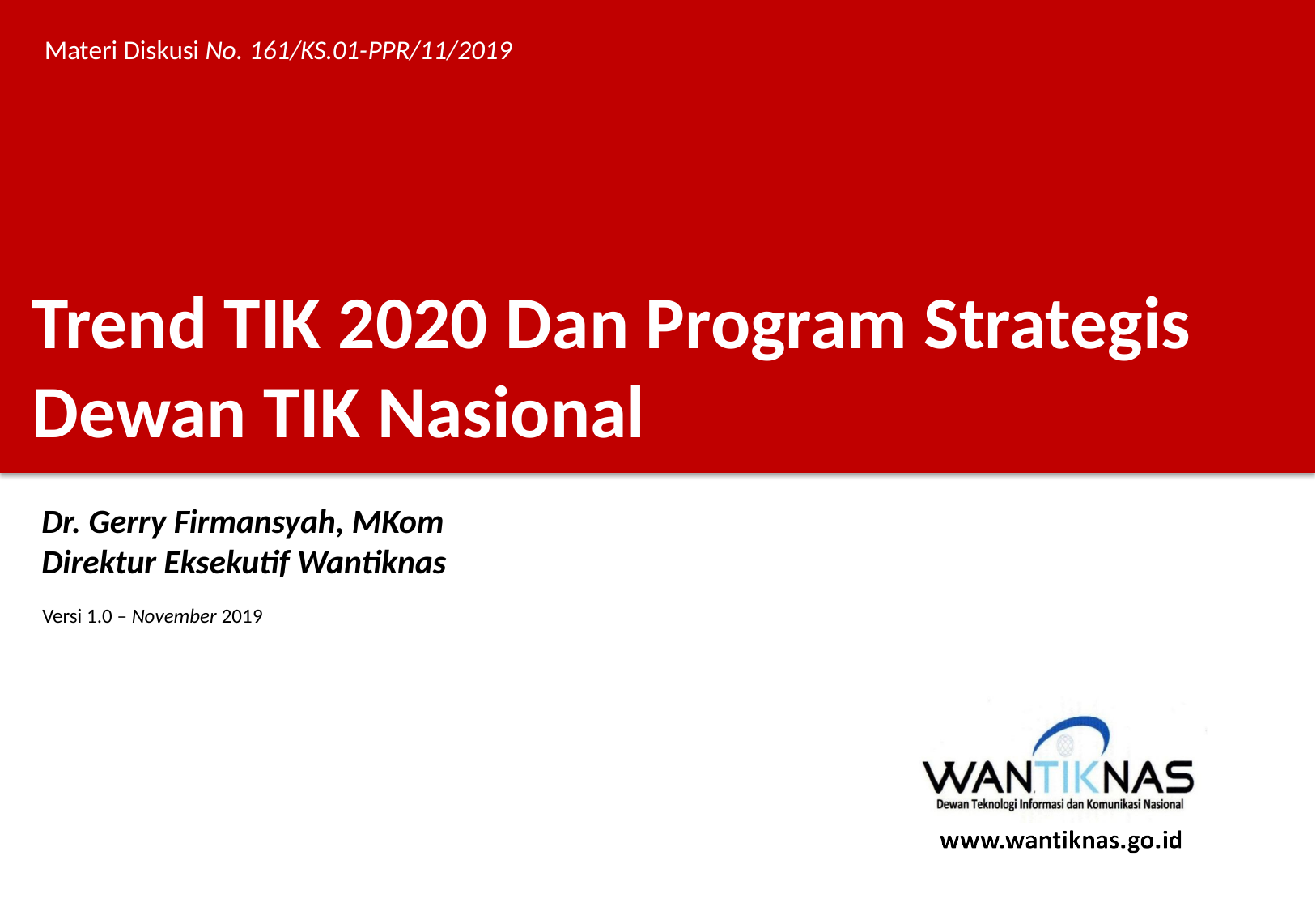

Materi Diskusi No. 161/KS.01-PPR/11/2019
Trend TIK 2020 Dan Program Strategis Dewan TIK Nasional

Dr. Gerry Firmansyah, MKom
Direktur Eksekutif Wantiknas
Versi 1.0 – November 2019